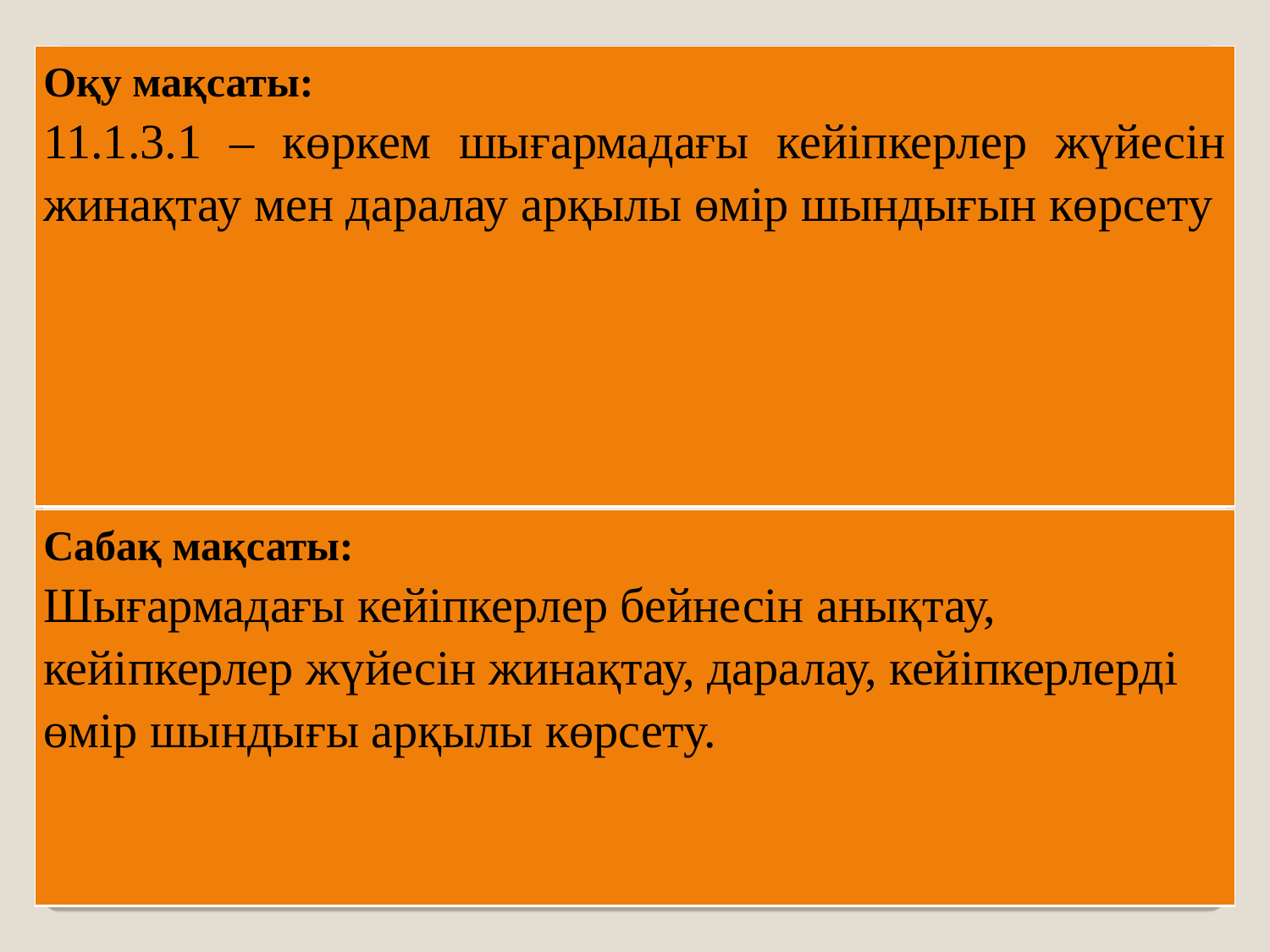

| Оқу мақсаты: 11.1.3.1 – көркем шығармадағы кейіпкерлер жүйесін жинақтау мен даралау арқылы өмір шындығын көрсету |
| --- |
| Сабақ мақсаты: Шығармадағы кейіпкерлер бейнесін анықтау, кейіпкерлер жүйесін жинақтау, даралау, кейіпкерлерді өмір шындығы арқылы көрсету. |
| --- |